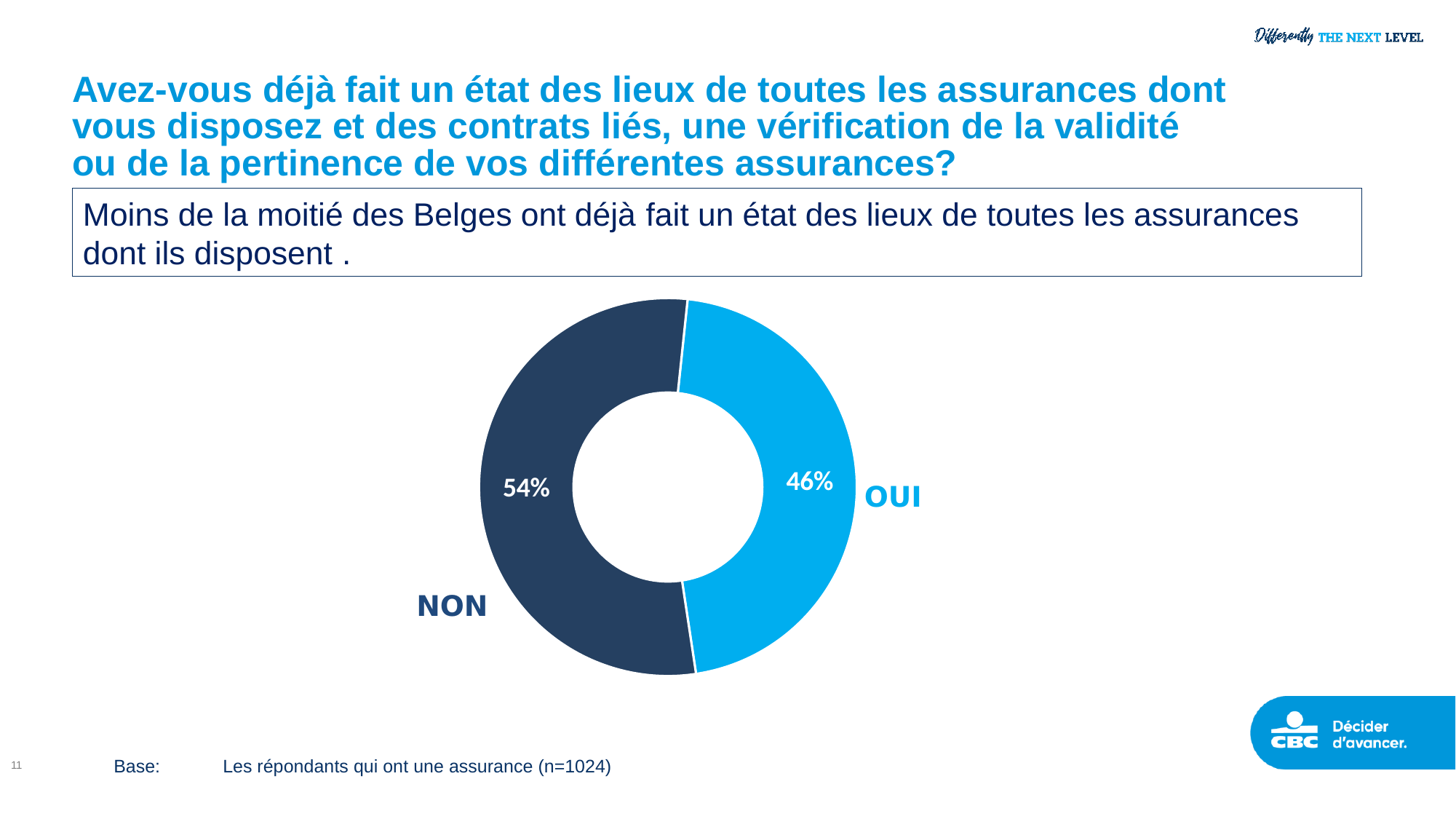

# Avez-vous déjà fait un état des lieux de toutes les assurances dont vous disposez et des contrats liés, une vérification de la validité ou de la pertinence de vos différentes assurances?
Moins de la moitié des Belges ont déjà fait un état des lieux de toutes les assurances dont ils disposent .

### Chart

| Category | 2023 |
|---|---|
| Oui | 45.95 |
| Non | 54.05 |
OUI
NON
11
Base:	Les répondants qui ont une assurance (n=1024)